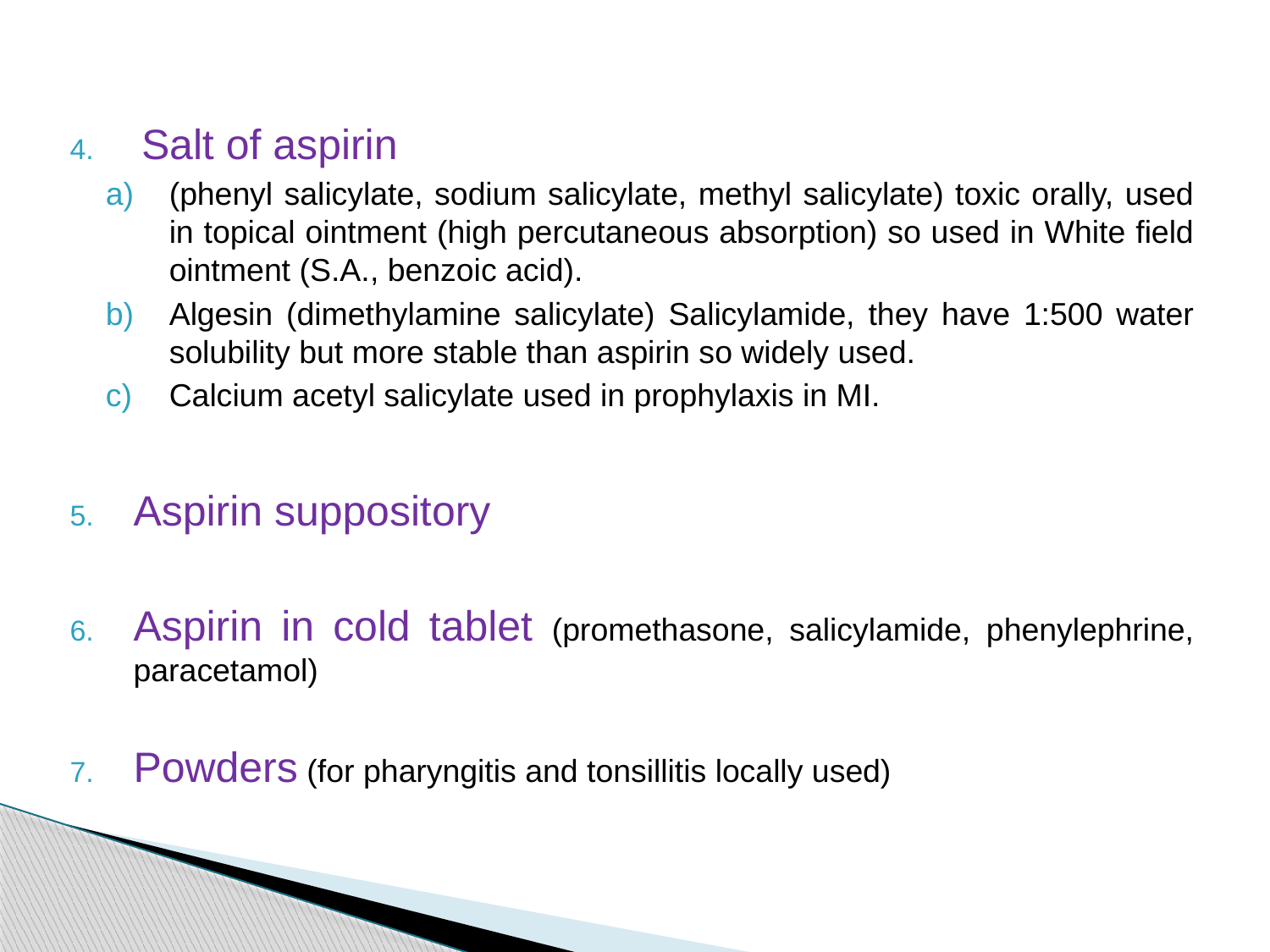

Salt of aspirin
(phenyl salicylate, sodium salicylate, methyl salicylate) toxic orally, used in topical ointment (high percutaneous absorption) so used in White field ointment (S.A., benzoic acid).
Algesin (dimethylamine salicylate) Salicylamide, they have 1:500 water solubility but more stable than aspirin so widely used.
Calcium acetyl salicylate used in prophylaxis in MI.

Aspirin suppository

Aspirin in cold tablet (promethasone, salicylamide, phenylephrine, paracetamol)

Powders (for pharyngitis and tonsillitis locally used)